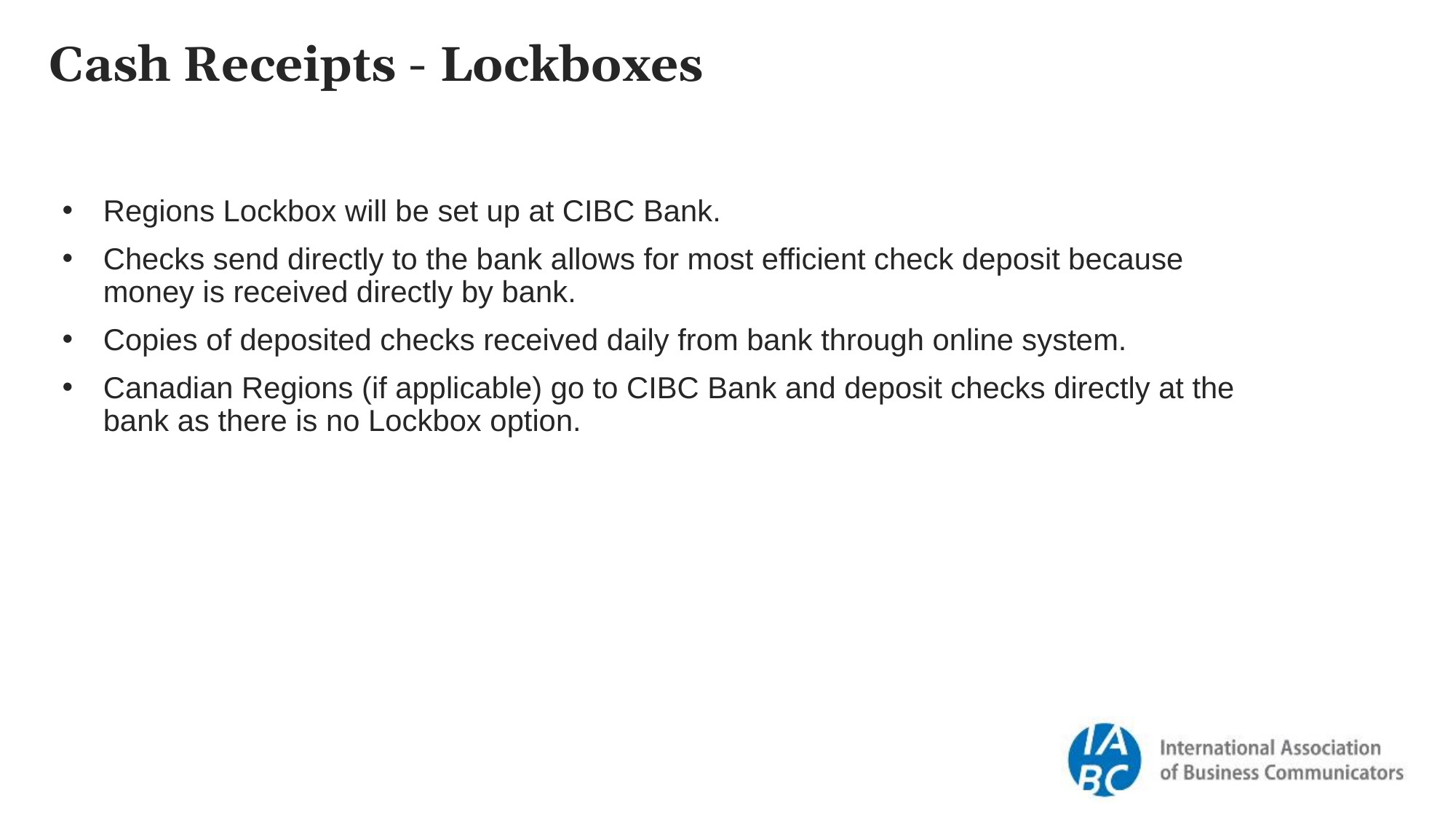

Cash Receipts - Lockboxes
Regions Lockbox will be set up at CIBC Bank.
Checks send directly to the bank allows for most efficient check deposit because money is received directly by bank.
Copies of deposited checks received daily from bank through online system.
Canadian Regions (if applicable) go to CIBC Bank and deposit checks directly at the bank as there is no Lockbox option.